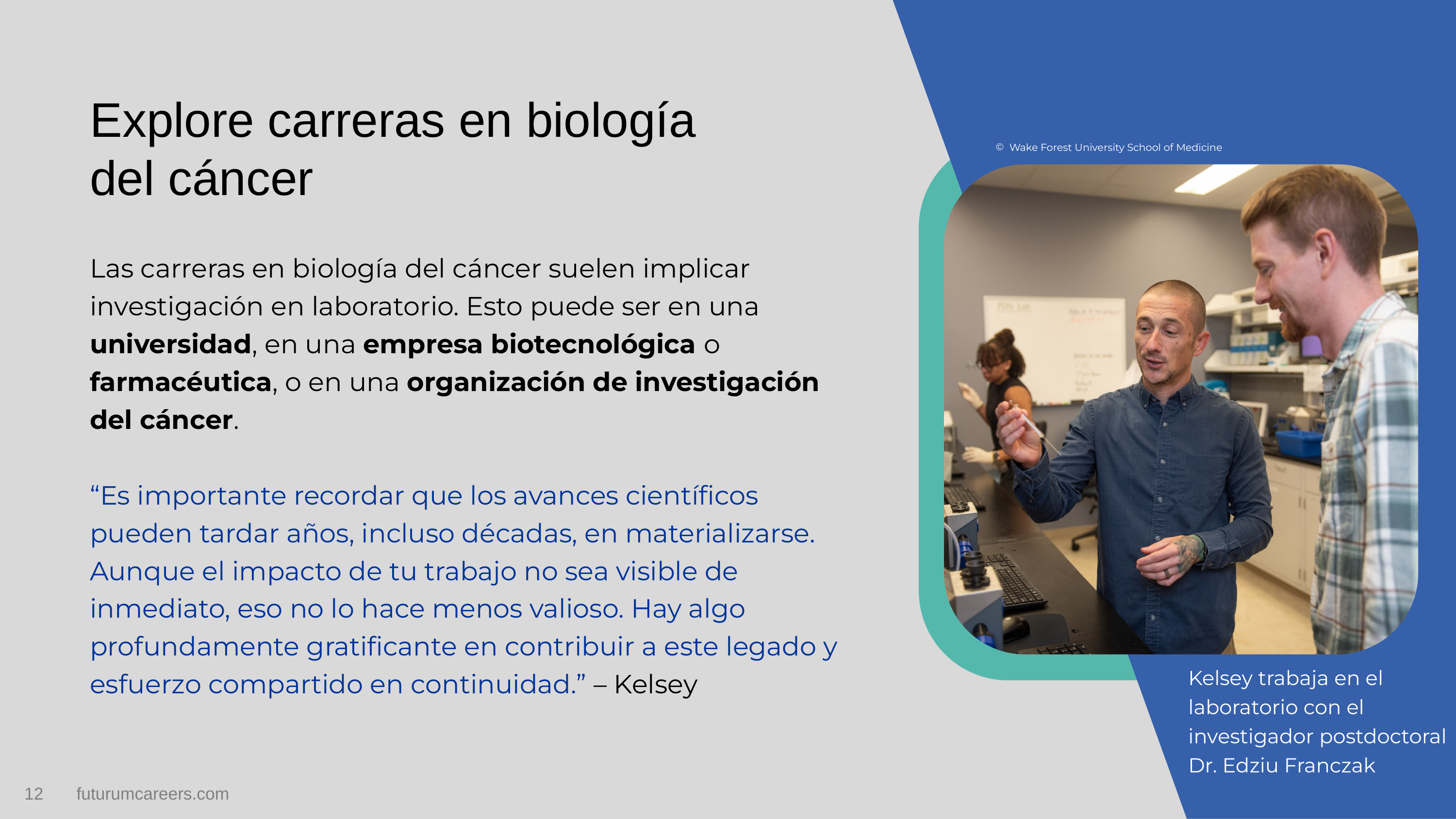

Explore carreras en biología del cáncer

Wake Forest University School of Medicine

Las carreras en biología del cáncer suelen implicar investigación en laboratorio. Esto puede ser en una universidad, en una empresa biotecnológica o farmacéutica, o en una organización de investigación del cáncer.

“Es importante recordar que los avances científicos pueden tardar años, incluso décadas, en materializarse. Aunque el impacto de tu trabajo no sea visible de inmediato, eso no lo hace menos valioso. Hay algo profundamente gratificante en contribuir a este legado y esfuerzo compartido en continuidad.” – Kelsey
Kelsey trabaja en el laboratorio con el investigador postdoctoral Dr. Edziu Franczak
12       futurumcareers.com